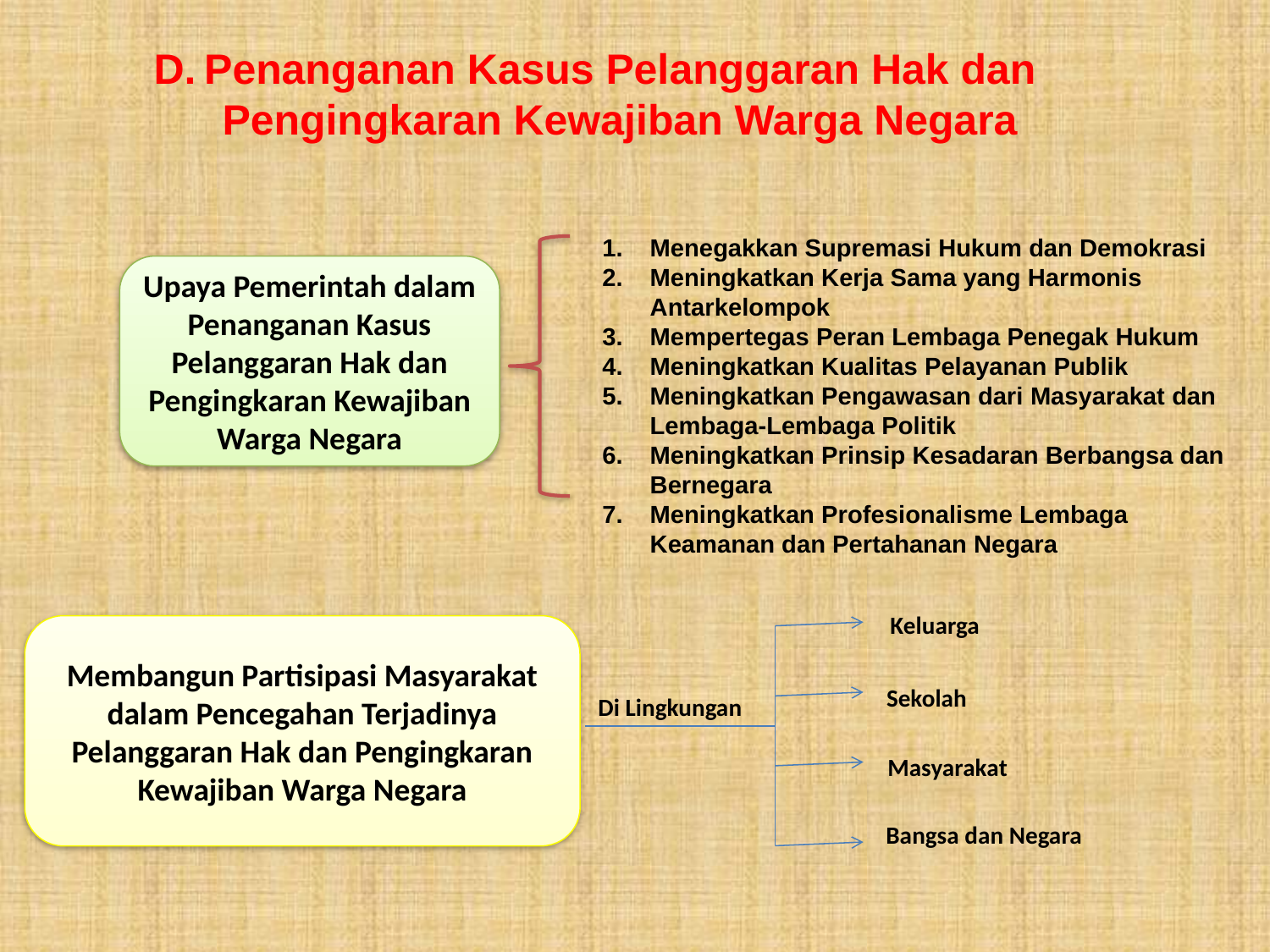

D.	Penanganan Kasus Pelanggaran Hak dan Pengingkaran Kewajiban Warga Negara
Menegakkan Supremasi Hukum dan Demokrasi
Meningkatkan Kerja Sama yang Harmonis Antarkelompok
Mempertegas Peran Lembaga Penegak Hukum
Meningkatkan Kualitas Pelayanan Publik
Meningkatkan Pengawasan dari Masyarakat dan Lembaga-Lembaga Politik
Meningkatkan Prinsip Kesadaran Berbangsa dan Bernegara
Meningkatkan Profesionalisme Lembaga Keamanan dan Pertahanan Negara

Upaya Pemerintah dalam Penanganan Kasus Pelanggaran Hak dan Pengingkaran Kewajiban Warga Negara
Keluarga
Membangun Partisipasi Masyarakat dalam Pencegahan Terjadinya Pelanggaran Hak dan Pengingkaran Kewajiban Warga Negara
Sekolah
Di Lingkungan
Masyarakat
Bangsa dan Negara